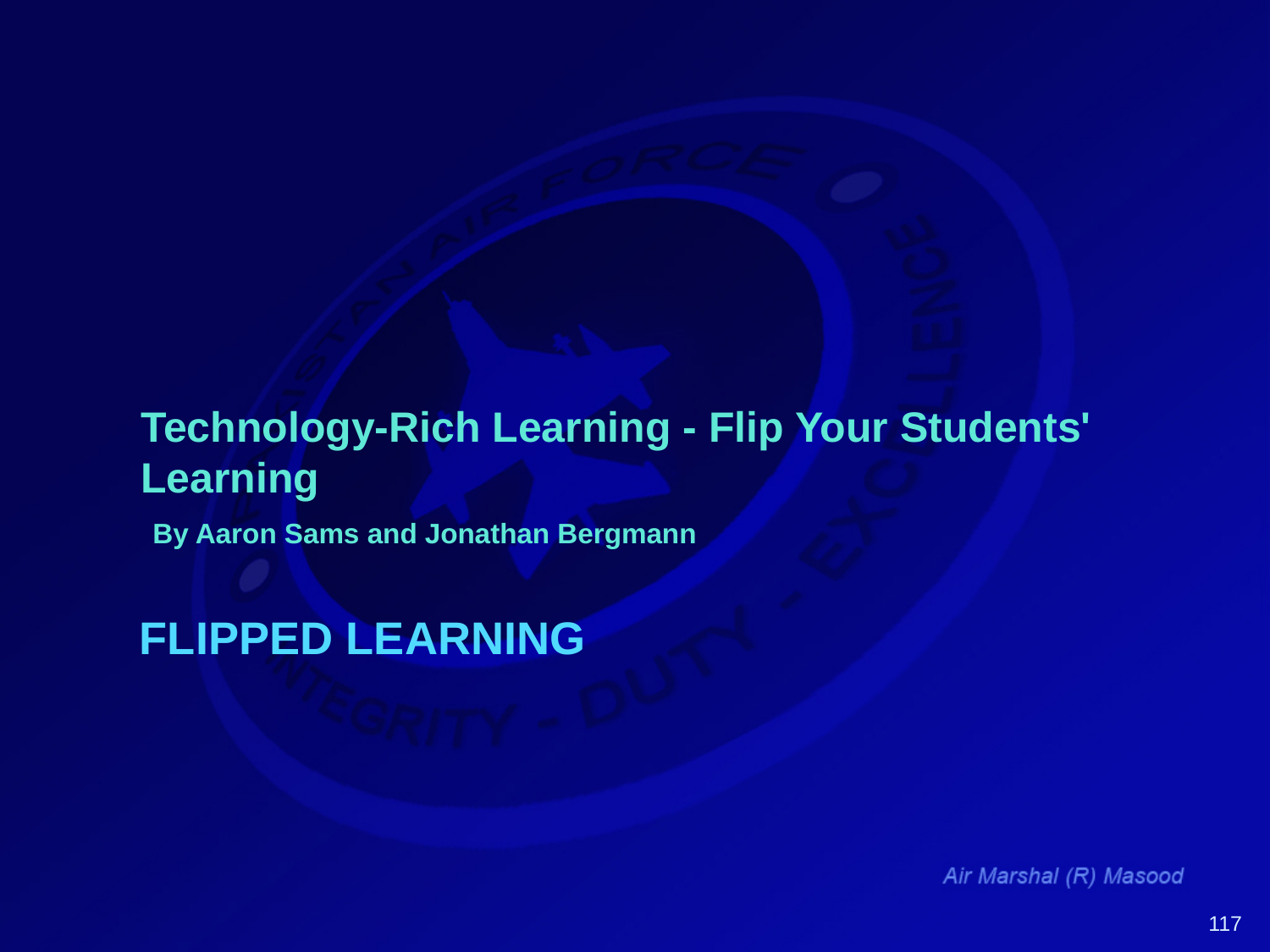

Technology-Rich Learning - Flip Your Students' Learning
 By Aaron Sams and Jonathan Bergmann

# Flipped learning
117